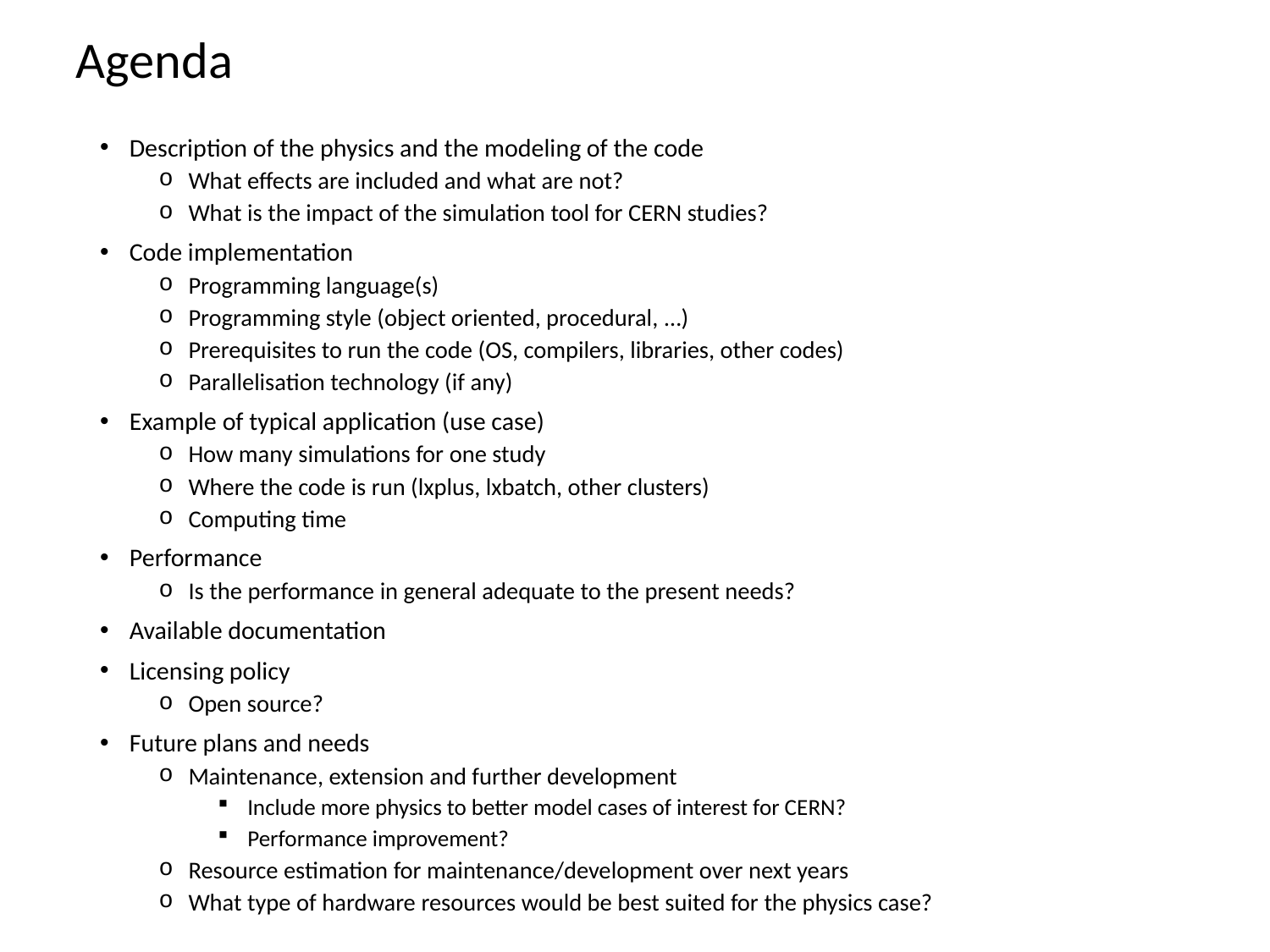

# Agenda
Description of the physics and the modeling of the code
What effects are included and what are not?
What is the impact of the simulation tool for CERN studies?
Code implementation
Programming language(s)
Programming style (object oriented, procedural, …)
Prerequisites to run the code (OS, compilers, libraries, other codes)
Parallelisation technology (if any)
Example of typical application (use case)
How many simulations for one study
Where the code is run (lxplus, lxbatch, other clusters)
Computing time
Performance
Is the performance in general adequate to the present needs?
Available documentation
Licensing policy
Open source?
Future plans and needs
Maintenance, extension and further development
Include more physics to better model cases of interest for CERN?
Performance improvement?
Resource estimation for maintenance/development over next years
What type of hardware resources would be best suited for the physics case?